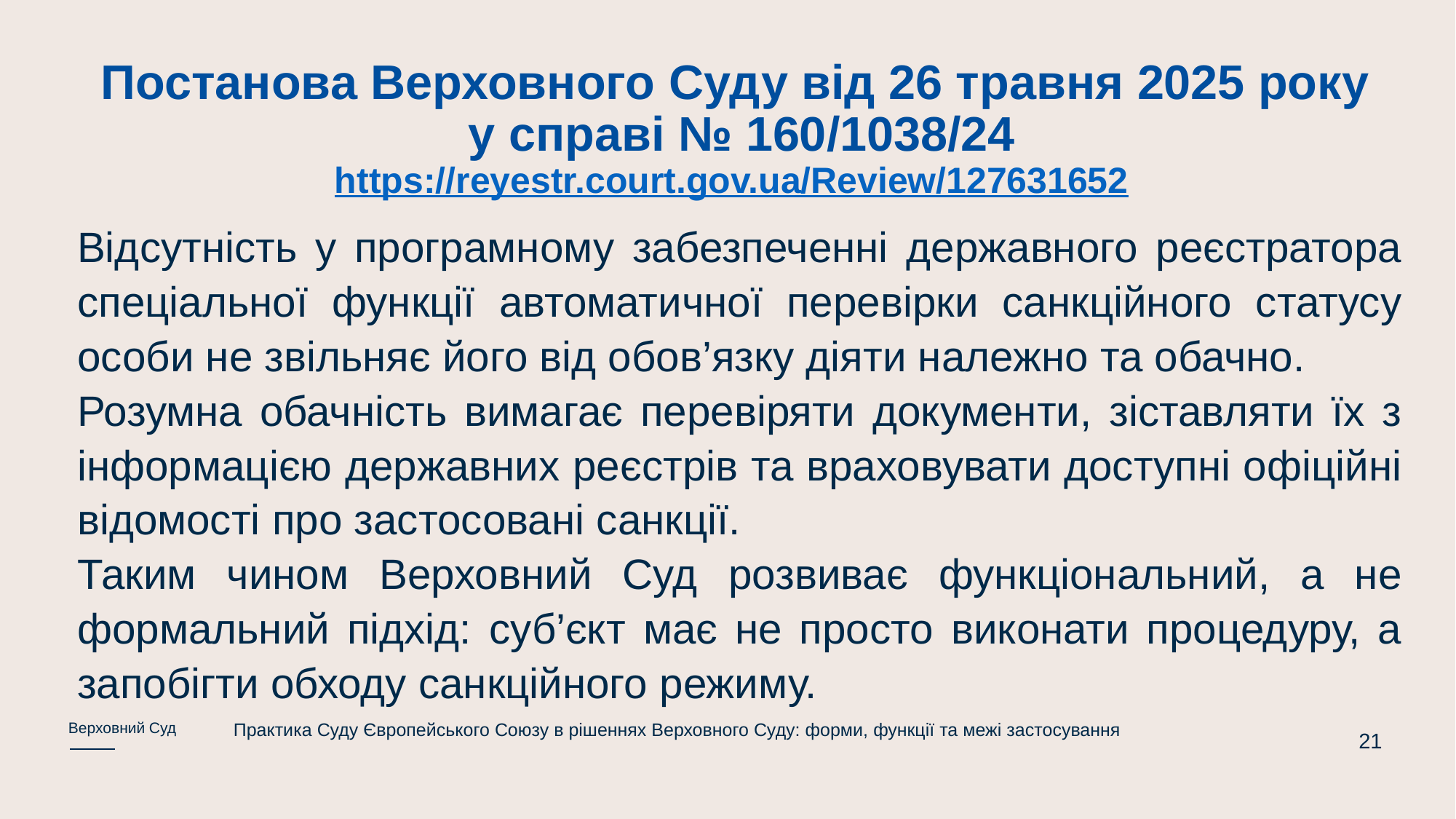

# Постанова Верховного Суду від 26 травня 2025 року у справі № 160/1038/24 https://reyestr.court.gov.ua/Review/127631652
Відсутність у програмному забезпеченні державного реєстратора спеціальної функції автоматичної перевірки санкційного статусу особи не звільняє його від обов’язку діяти належно та обачно.
Розумна обачність вимагає перевіряти документи, зіставляти їх з інформацією державних реєстрів та враховувати доступні офіційні відомості про застосовані санкції.
Таким чином Верховний Суд розвиває функціональний, а не формальний підхід: суб’єкт має не просто виконати процедуру, а запобігти обходу санкційного режиму.
Практика Суду Європейського Союзу в рішеннях Верховного Суду: форми, функції та межі застосування
Верховний Суд
21